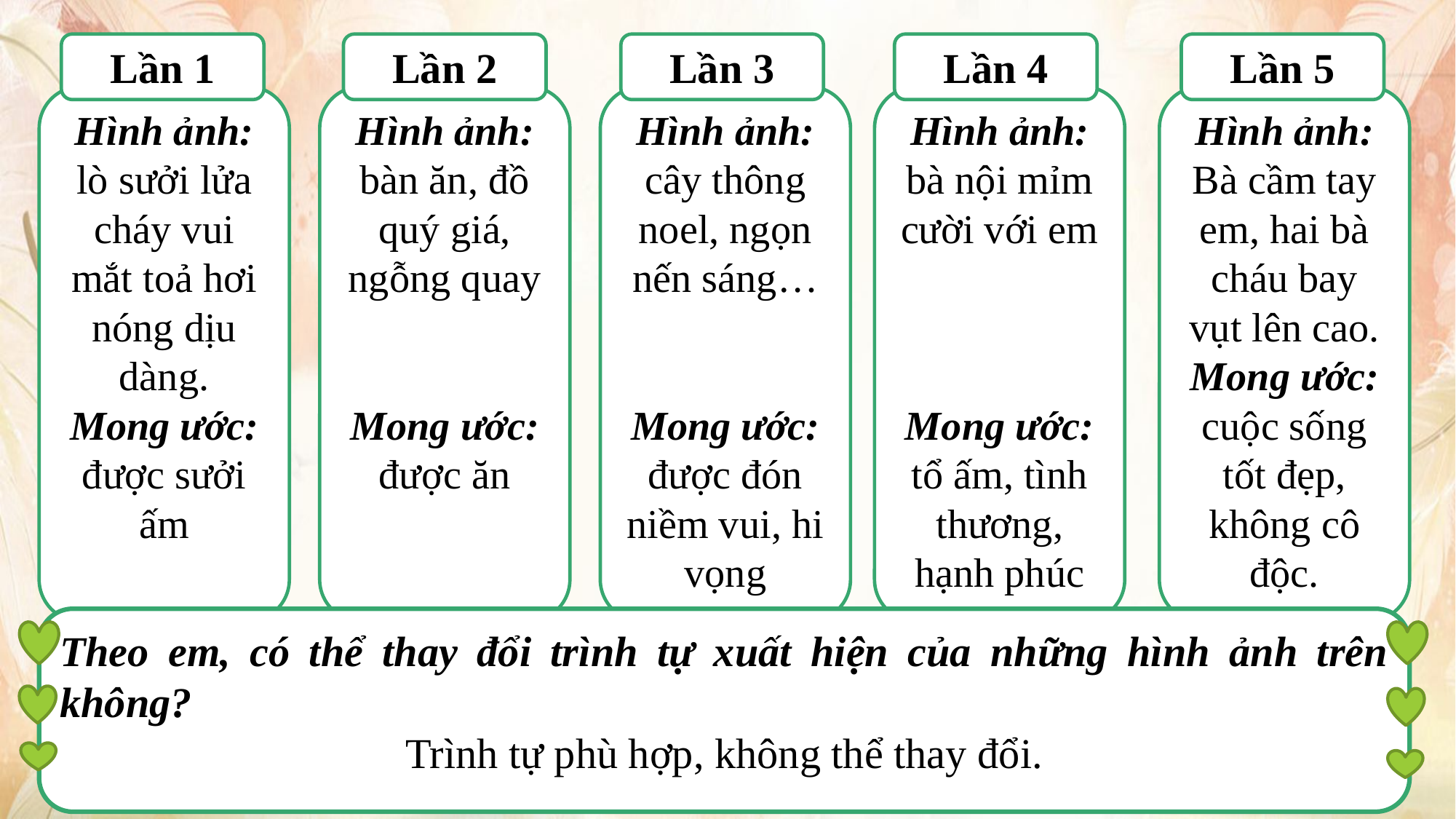

Lần 1
Lần 2
Lần 3
Lần 4
Lần 5
Hình ảnh: lò sưởi lửa cháy vui mắt toả hơi nóng dịu dàng.
Mong ước: được sưởi ấm
Hình ảnh: bàn ăn, đồ quý giá, ngỗng quay

Mong ước: được ăn
Hình ảnh: cây thông noel, ngọn nến sáng…

Mong ước: được đón niềm vui, hi vọng
Hình ảnh: bà nội mỉm cười với em

Mong ước: tổ ấm, tình thương, hạnh phúc
Hình ảnh:
Bà cầm tay em, hai bà cháu bay vụt lên cao.
Mong ước: cuộc sống tốt đẹp, không cô độc.
Theo em, có thể thay đổi trình tự xuất hiện của những hình ảnh trên không?
Trình tự phù hợp, không thể thay đổi.